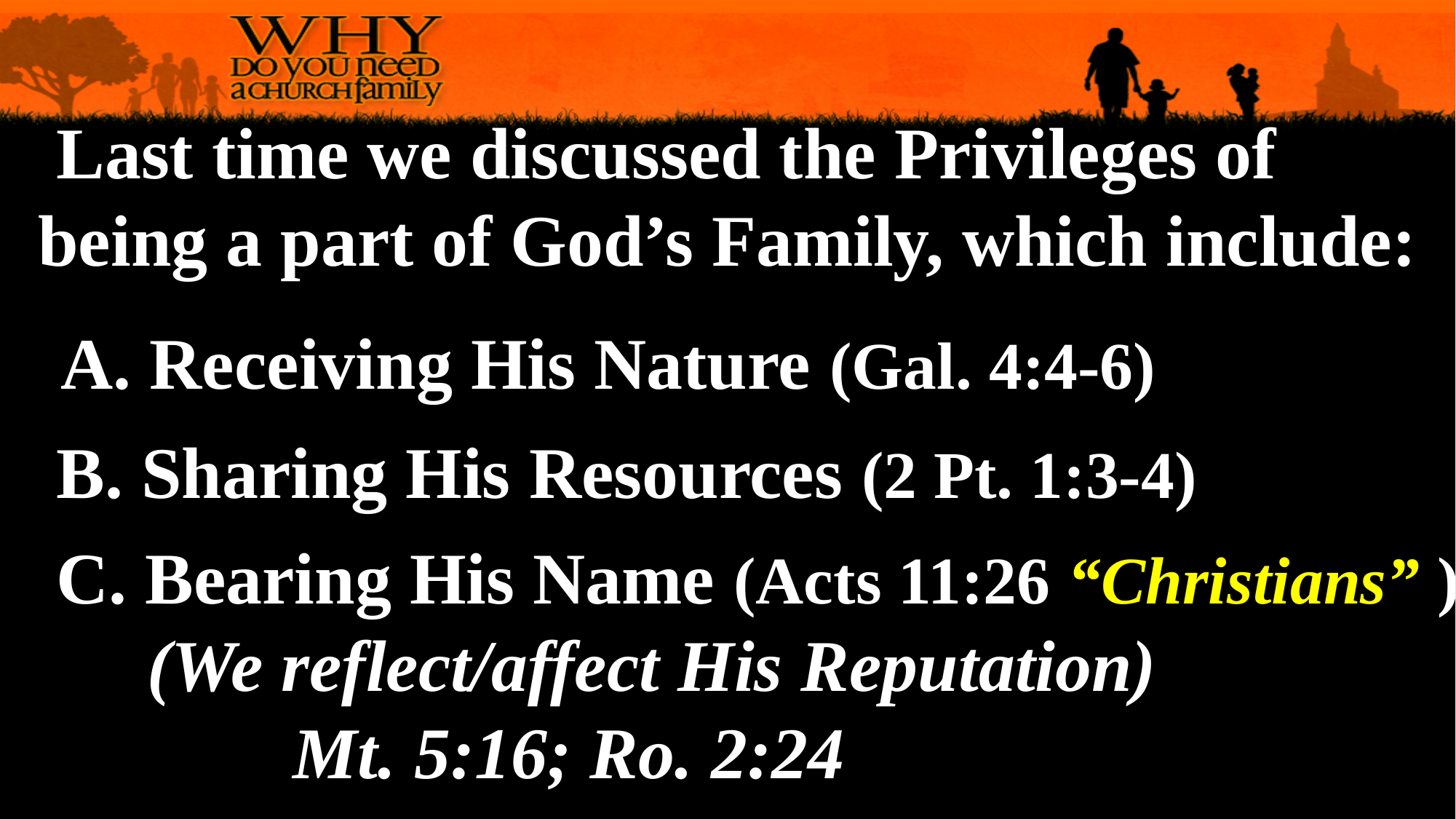

Last time we discussed the Privileges of
being a part of God’s Family, which include:
 A. Receiving His Nature (Gal. 4:4-6)
 B. Sharing His Resources (2 Pt. 1:3-4)
 C. Bearing His Name (Acts 11:26 “Christians” )
      (We reflect/affect His Reputation)
              Mt. 5:16; Ro. 2:24